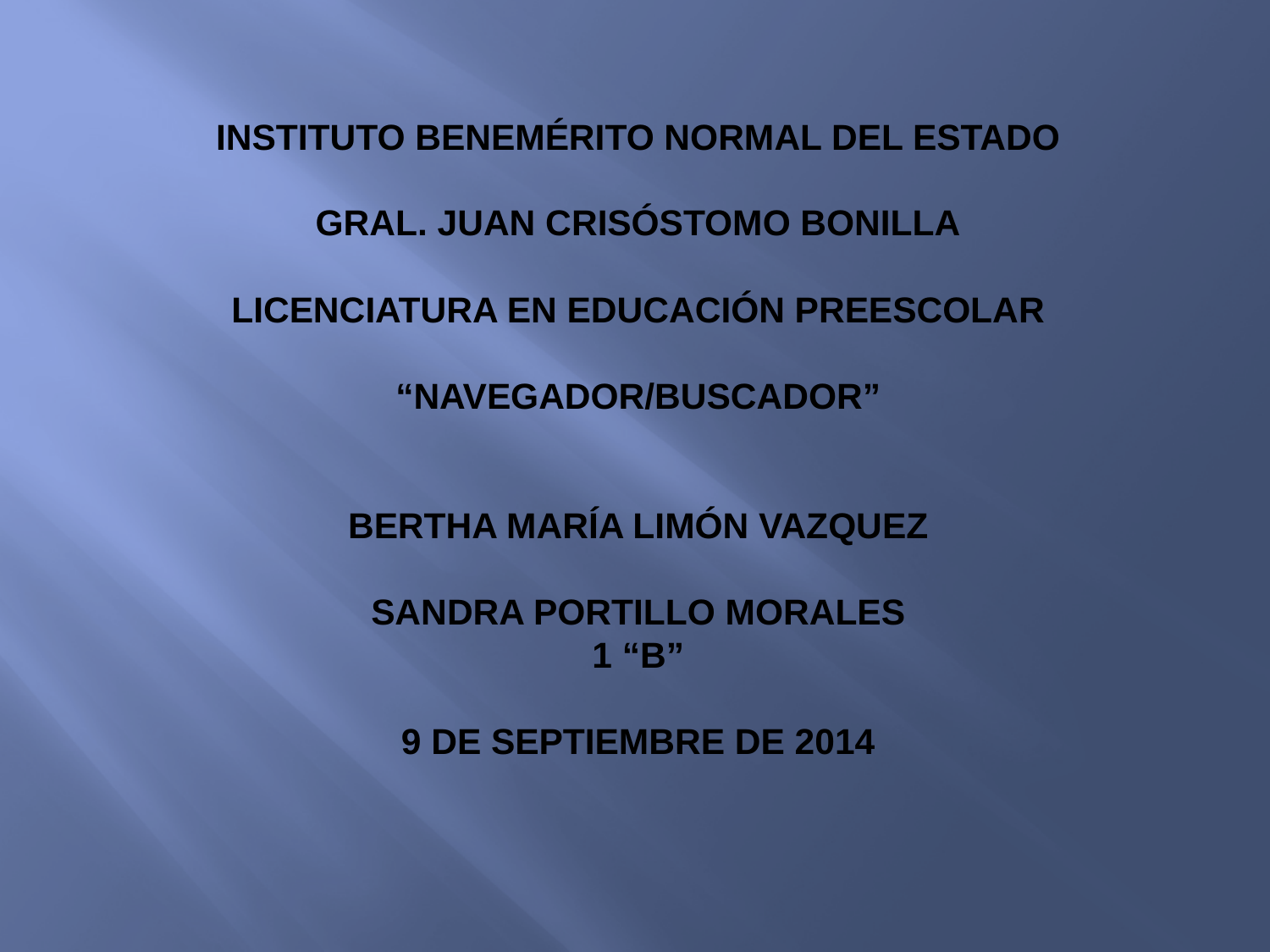

# INSTITUTO Benemérito NORMAL DEL ESTADO GRAL. JUAN CRISÓSTOMO BONILLA LICENCIATURA EN EDUCACIÓN PREESCOLAR “NAVEGADOR/BUSCADOR”   BERTHA MARÍA LIMÓN VAZQUEZ   SANDRA PORTILLO MORALES 1 “B” 9 DE SEPTIEMBRE DE 2014